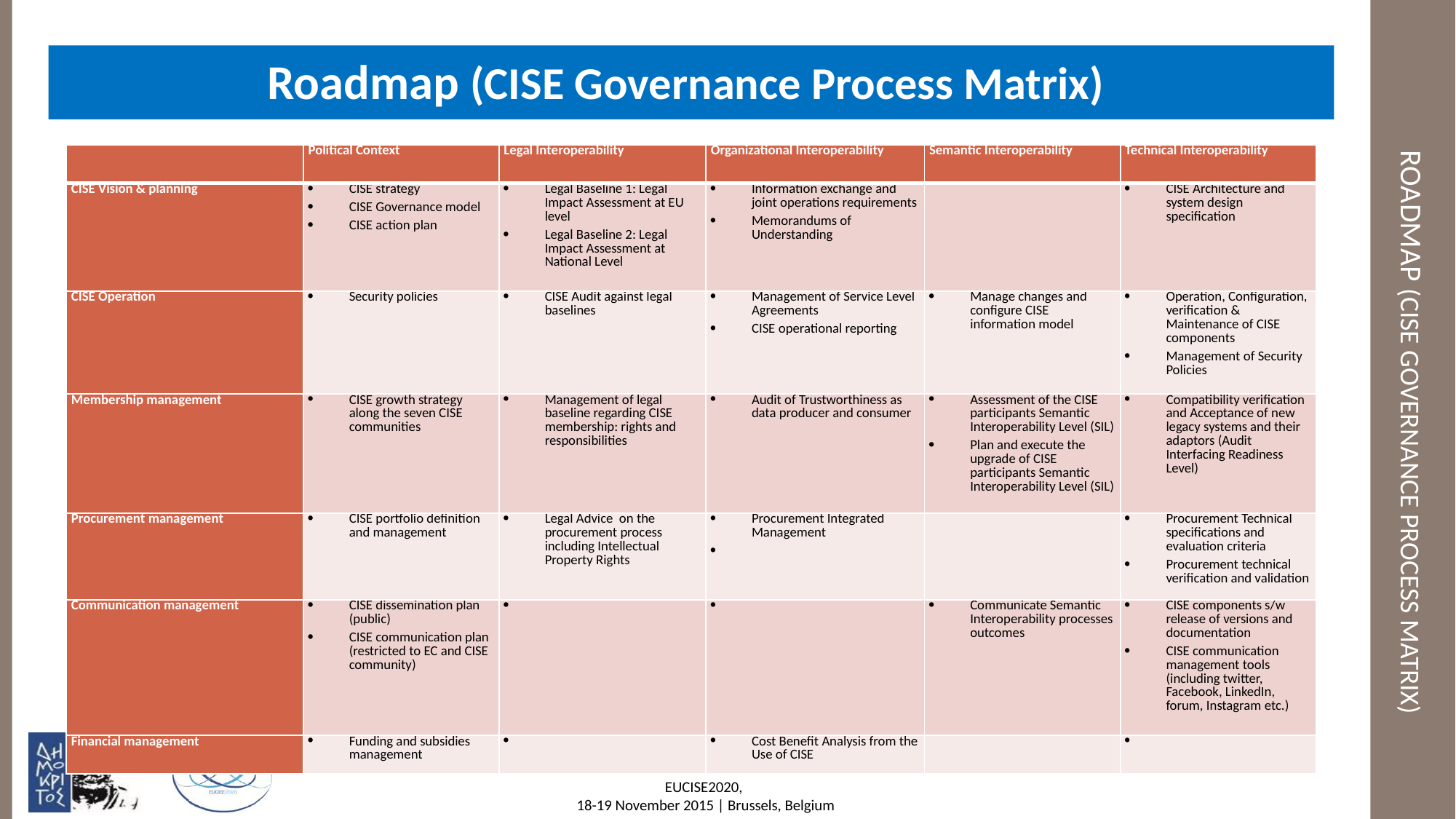

Roadmap (CISE Governance Process Matrix)
)
# ROADMAP (CISE Governance Process Matrix)

|  | Political Context | Legal Interoperability | Organizational Interoperability | Semantic Interoperability | Technical Interoperability |
| --- | --- | --- | --- | --- | --- |
| CISE Vision & planning | CISE strategy CISE Governance model CISE action plan | Legal Baseline 1: Legal Impact Assessment at EU level Legal Baseline 2: Legal Impact Assessment at National Level | Information exchange and joint operations requirements Memorandums of Understanding |  | CISE Architecture and system design specification |
| CISE Operation | Security policies | CISE Audit against legal baselines | Management of Service Level Agreements CISE operational reporting | Manage changes and configure CISE information model | Operation, Configuration, verification & Maintenance of CISE components Management of Security Policies |
| Membership management | CISE growth strategy along the seven CISE communities | Management of legal baseline regarding CISE membership: rights and responsibilities | Audit of Trustworthiness as data producer and consumer | Assessment of the CISE participants Semantic Interoperability Level (SIL) Plan and execute the upgrade of CISE participants Semantic Interoperability Level (SIL) | Compatibility verification and Acceptance of new legacy systems and their adaptors (Audit Interfacing Readiness Level) |
| Procurement management | CISE portfolio definition and management | Legal Advice on the procurement process including Intellectual Property Rights | Procurement Integrated Management |  | Procurement Technical specifications and evaluation criteria Procurement technical verification and validation |
| Communication management | CISE dissemination plan (public) CISE communication plan (restricted to EC and CISE community) |  |  | Communicate Semantic Interoperability processes outcomes | CISE components s/w release of versions and documentation CISE communication management tools (including twitter, Facebook, LinkedIn, forum, Instagram etc.) |
| Financial management | Funding and subsidies management |  | Cost Benefit Analysis from the Use of CISE |  |  |